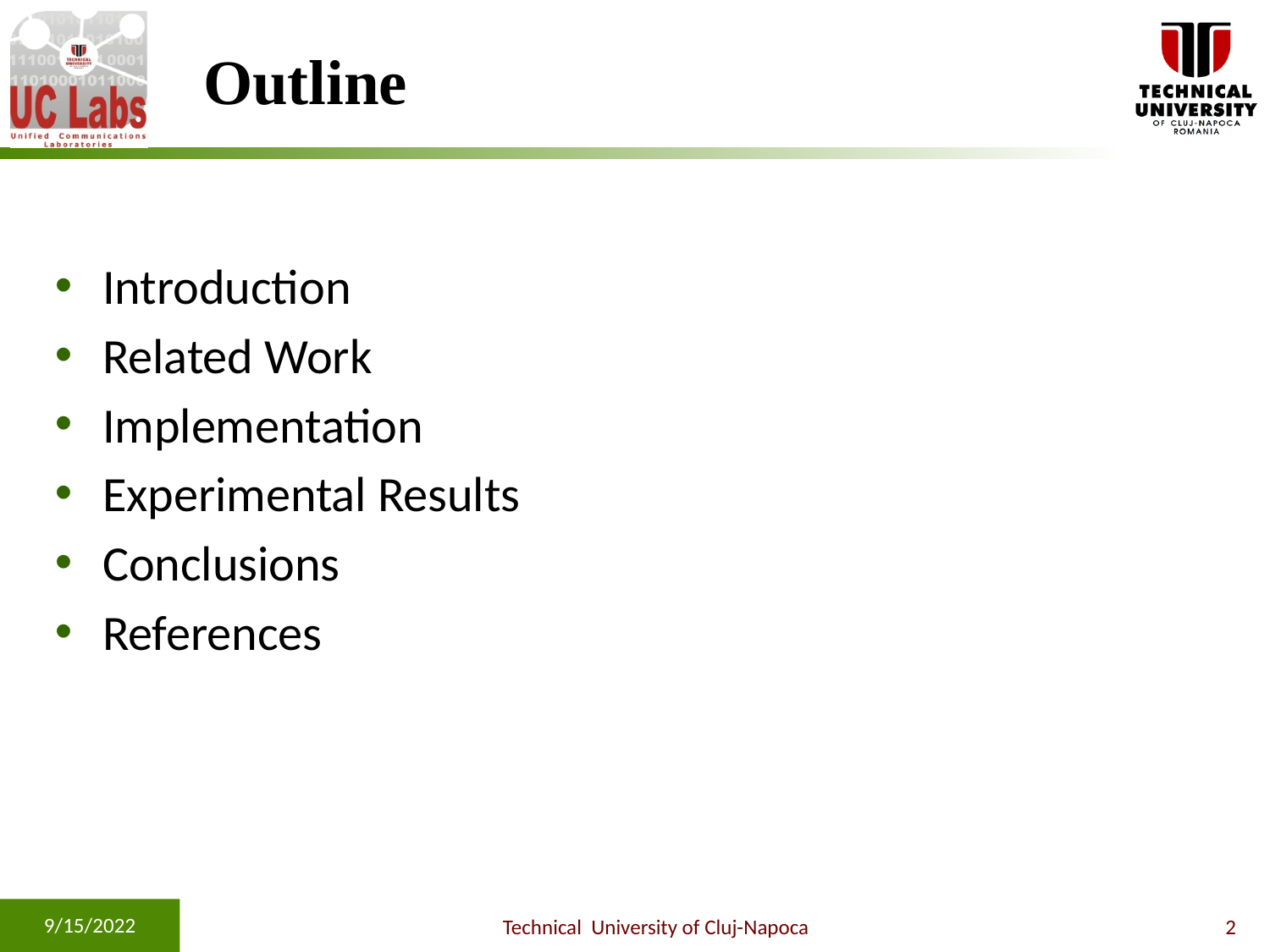

Outline

Introduction
Related Work
Implementation
Experimental Results
Conclusions
References

9/15/2022
Technical  University of Cluj-Napoca
2